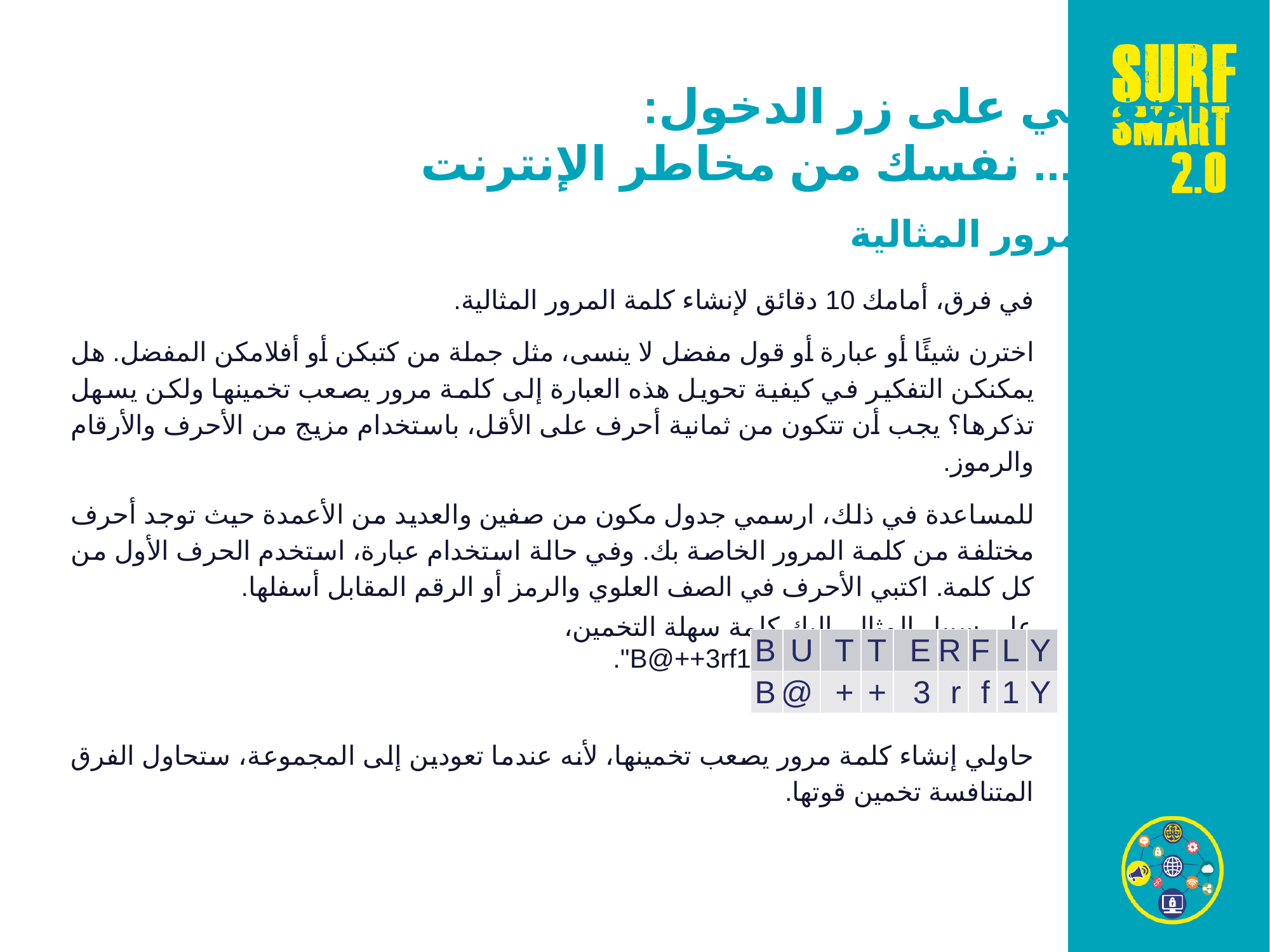

اضغطي على زر الدخول:
احمي... نفسك من مخاطر الإنترنت

كلمة المرور المثالية
في فرق، أمامك 10 دقائق لإنشاء كلمة المرور المثالية.
اخترن شيئًا أو عبارة أو قول مفضل لا ينسى، مثل جملة من كتبكن أو أفلامكن المفضل. هل يمكنكن التفكير في كيفية تحويل هذه العبارة إلى كلمة مرور يصعب تخمينها ولكن يسهل تذكرها؟ يجب أن تتكون من ثمانية أحرف على الأقل، باستخدام مزيج من الأحرف والأرقام والرموز.
للمساعدة في ذلك، ارسمي جدول مكون من صفين والعديد من الأعمدة حيث توجد أحرف مختلفة من كلمة المرور الخاصة بك. وفي حالة استخدام عبارة، استخدم الحرف الأول من كل كلمة. اكتبي الأحرف في الصف العلوي والرمز أو الرقم المقابل أسفلها.
على سبيل المثال، إليك كلمة سهلة التخمين،
فكلمة "butterfly" تصبح "B@++3rf1Y".

حاولي إنشاء كلمة مرور يصعب تخمينها، لأنه عندما تعودين إلى المجموعة، ستحاول الفرق المتنافسة تخمين قوتها.
| B | U | T | T | E | R | F | L | Y |
| --- | --- | --- | --- | --- | --- | --- | --- | --- |
| B | @ | + | + | 3 | r | f | 1 | Y |